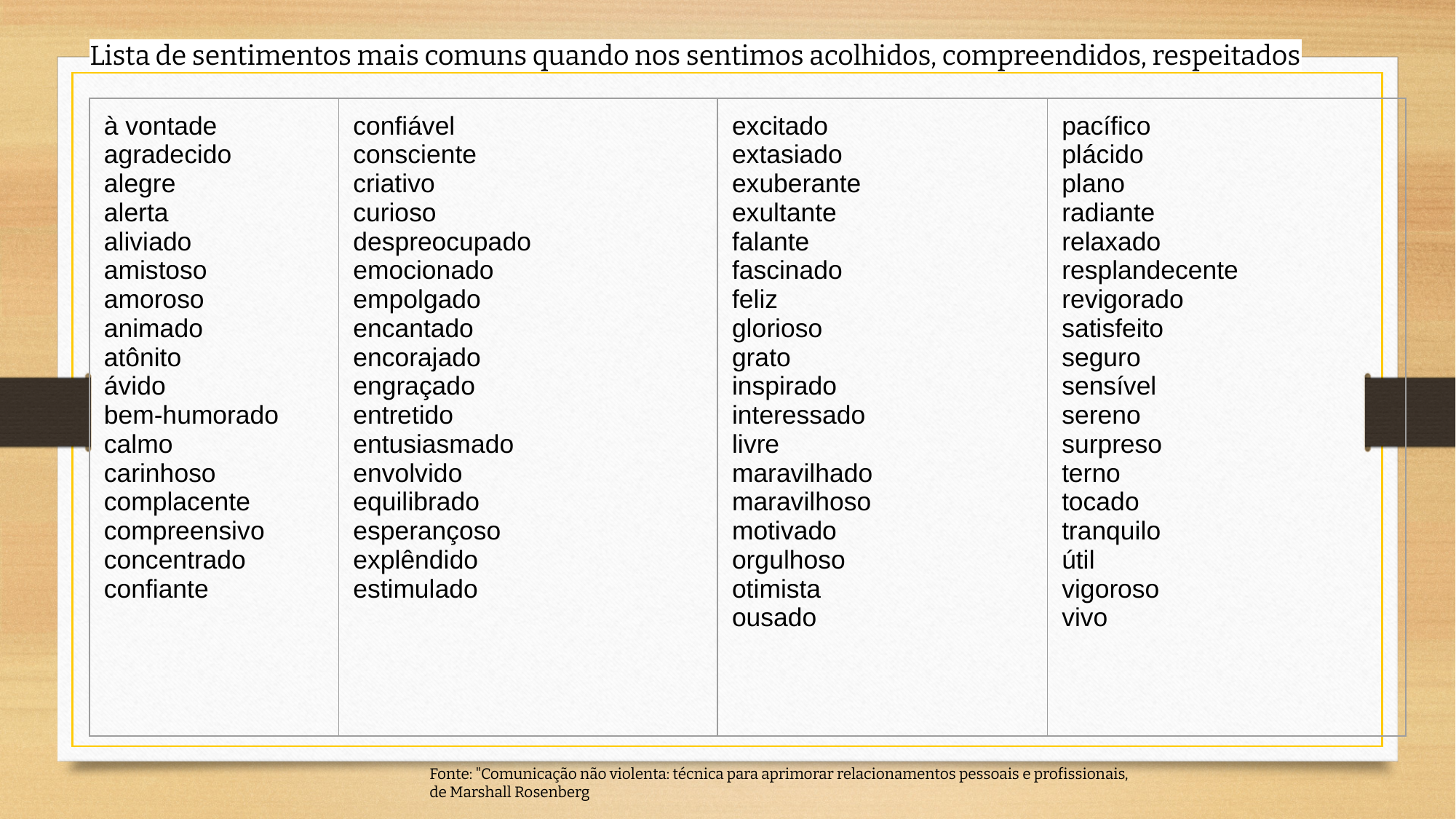

Lista de sentimentos mais comuns quando nos sentimos acolhidos, compreendidos, respeitados
| à vontade agradecido alegre alerta aliviado amistoso amoroso animado atônito ávido bem-humorado calmo carinhoso complacente compreensivo concentrado confiante | confiável consciente criativo curioso despreocupado emocionado empolgado encantado encorajado engraçado entretido entusiasmado envolvido equilibrado esperançoso explêndido estimulado | excitado extasiado exuberante exultante falante fascinado feliz glorioso grato inspirado interessado livre maravilhado maravilhoso motivado orgulhoso otimista ousado | pacífico plácido plano radiante relaxado resplandecente revigorado satisfeito seguro sensível sereno surpreso terno tocado tranquilo útil vigoroso vivo |  |  |
| --- | --- | --- | --- | --- | --- |
Fonte: "Comunicação não violenta: técnica para aprimorar relacionamentos pessoais e profissionais, de Marshall Rosenberg